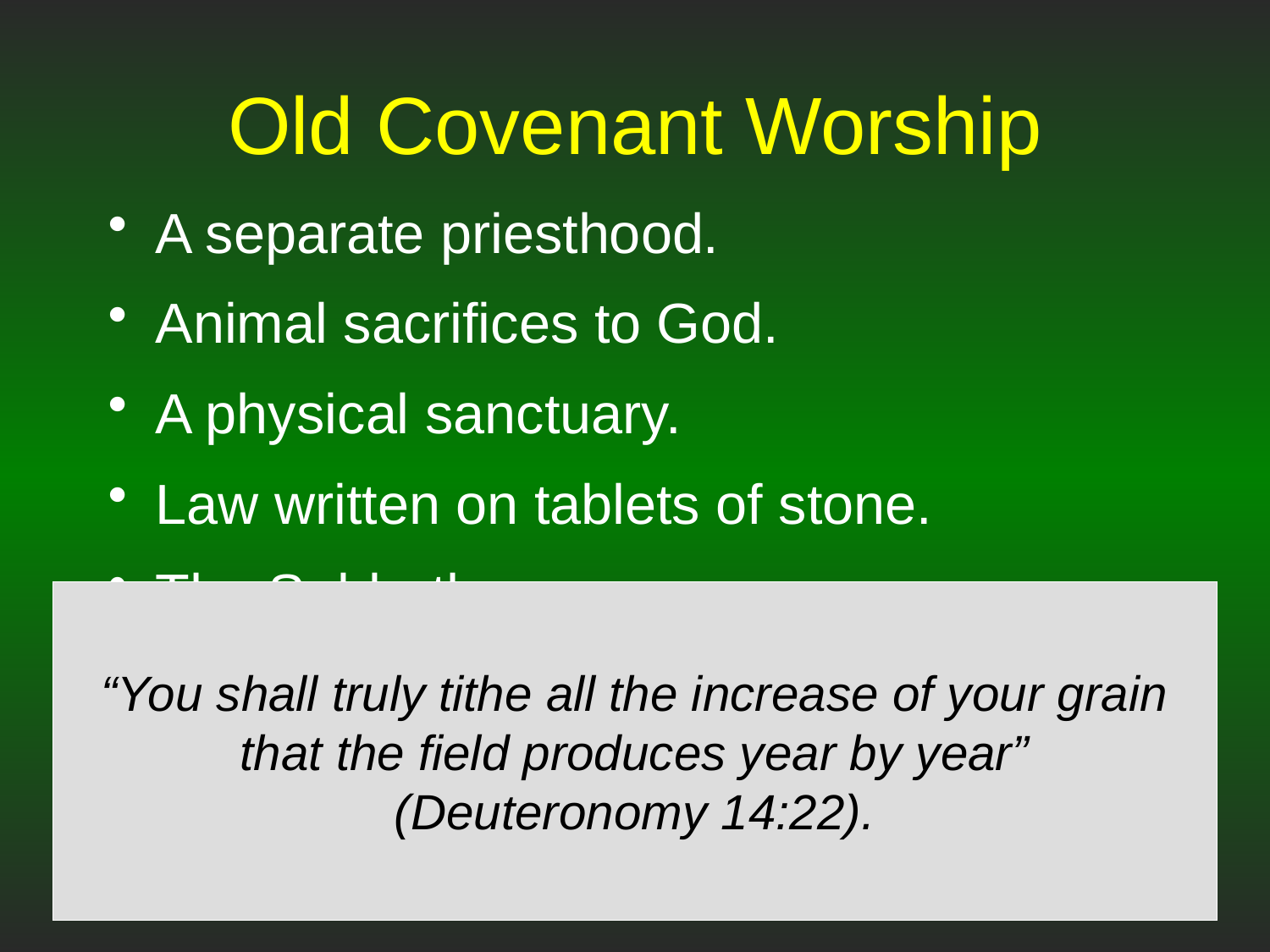

# Old Covenant Worship
A separate priesthood.
Animal sacrifices to God.
A physical sanctuary.
Law written on tablets of stone.
The Sabbath.
Instrumental Music in worship.
Tithing (Mandatory 10%).
“You shall truly tithe all the increase of your grain that the field produces year by year”
(Deuteronomy 14:22).